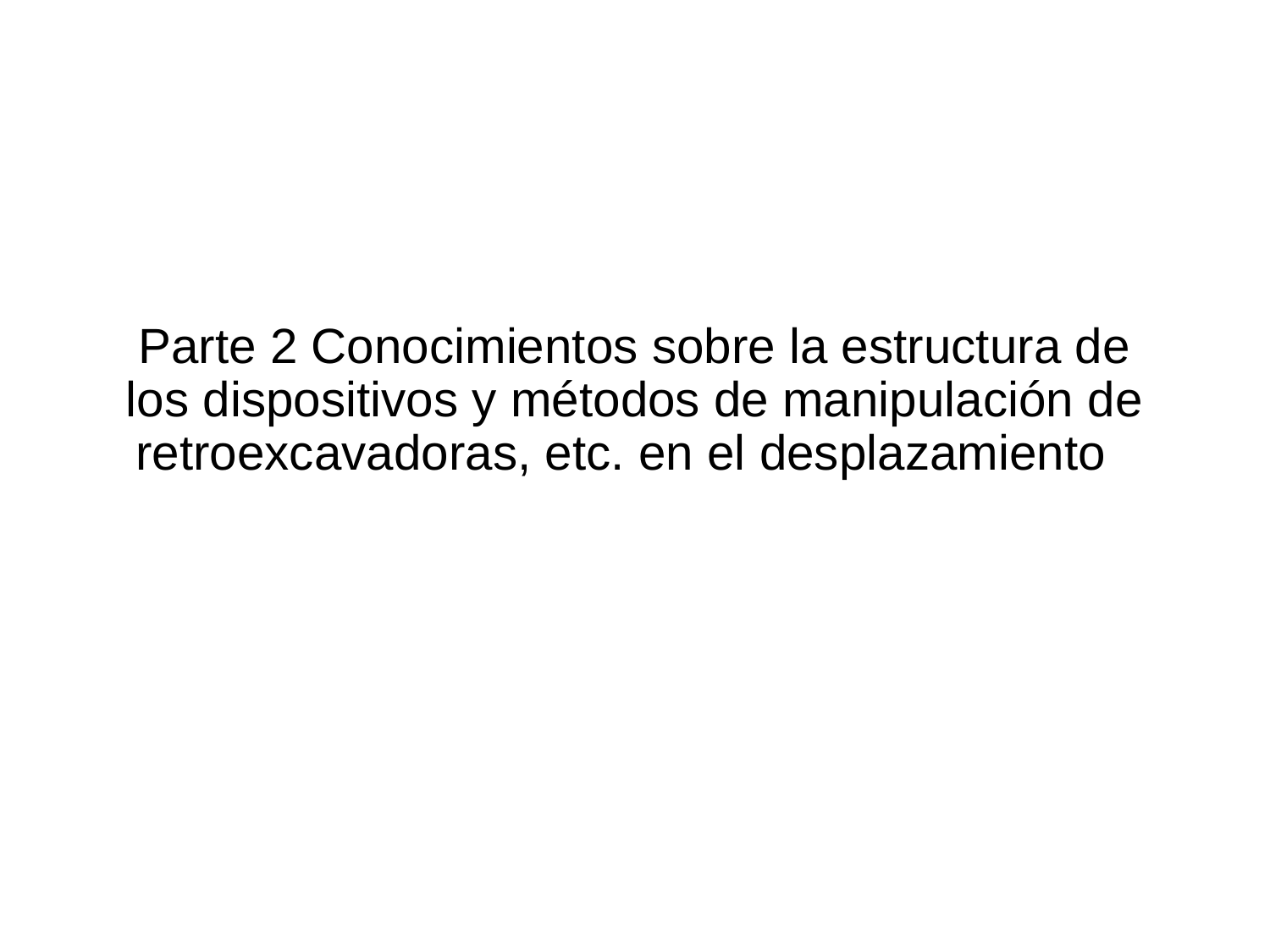

# Parte 2 Conocimientos sobre la estructura de los dispositivos y métodos de manipulación de retroexcavadoras, etc. en el desplazamiento